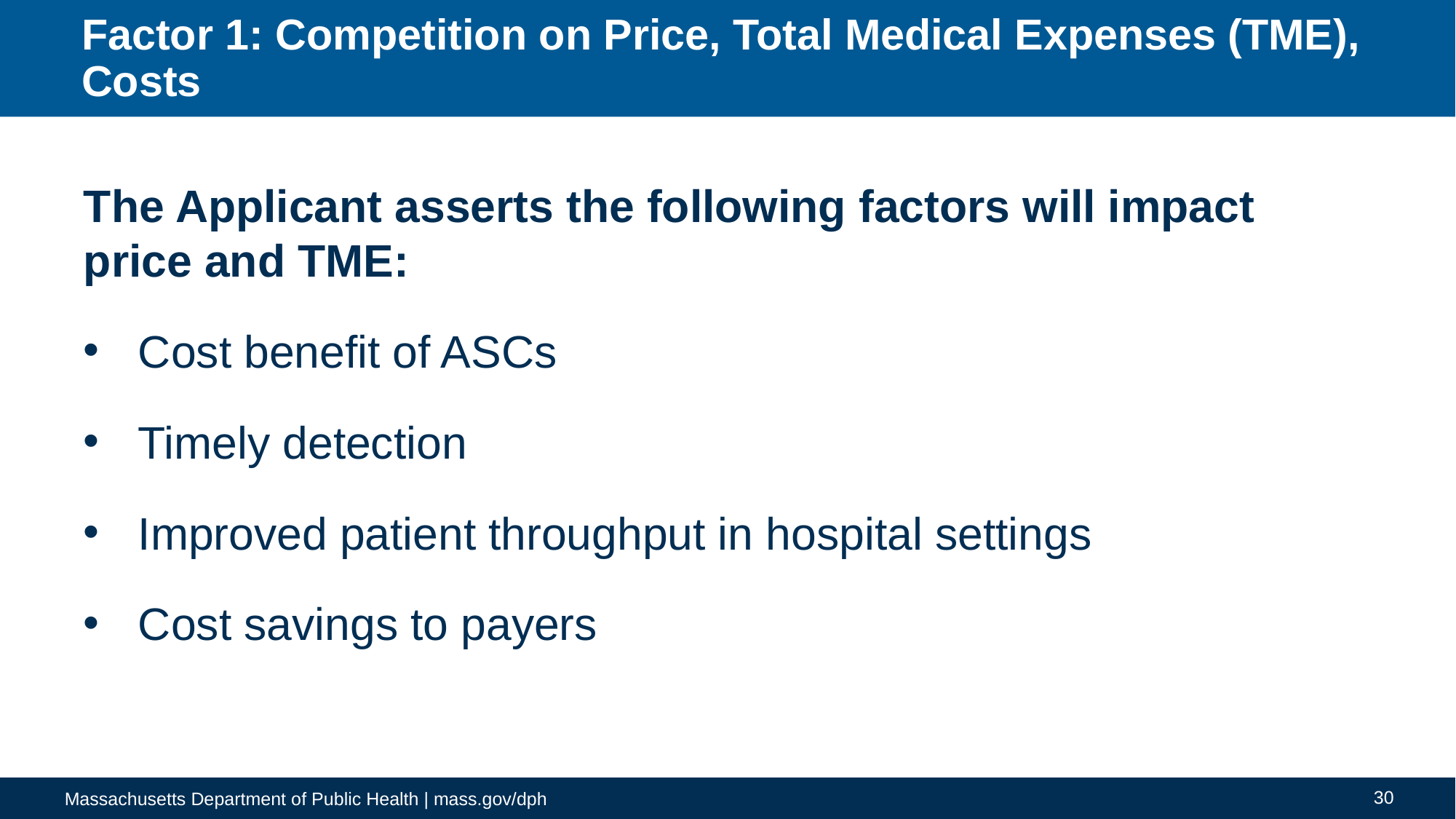

# Factor 1: Competition on Price, Total Medical Expenses (TME), Costs
The Applicant asserts the following factors will impact price and TME:
Cost benefit of ASCs
Timely detection
Improved patient throughput in hospital settings
Cost savings to payers
30